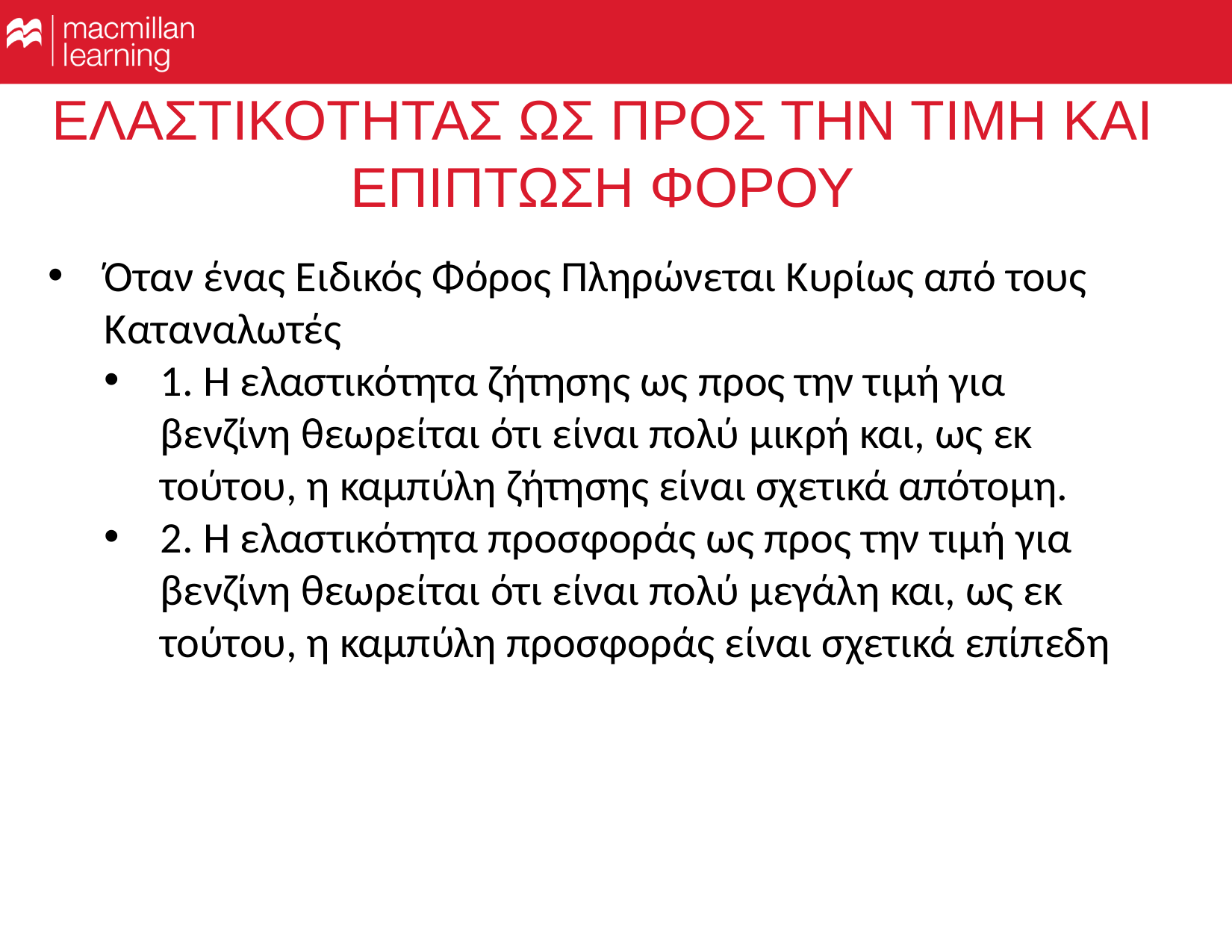

# ΕΛΑΣΤΙΚΟΤΗΤΑΣ ΩΣ ΠΡΟΣ ΤΗΝ ΤΙΜΗ ΚΑΙ ΕΠΙΠΤΩΣΗ ΦΟΡΟΥ
Όταν ένας Ειδικός Φόρος Πληρώνεται Κυρίως από τους Καταναλωτές
1. Η ελαστικότητα ζήτησης ως προς την τιμή για βενζίνη θεωρείται ότι είναι πολύ μικρή και, ως εκ τούτου, η καμπύλη ζήτησης είναι σχετικά απότομη.
2. Η ελαστικότητα προσφοράς ως προς την τιμή για βενζίνη θεωρείται ότι είναι πολύ μεγάλη και, ως εκ τούτου, η καμπύλη προσφοράς είναι σχετικά επίπεδη